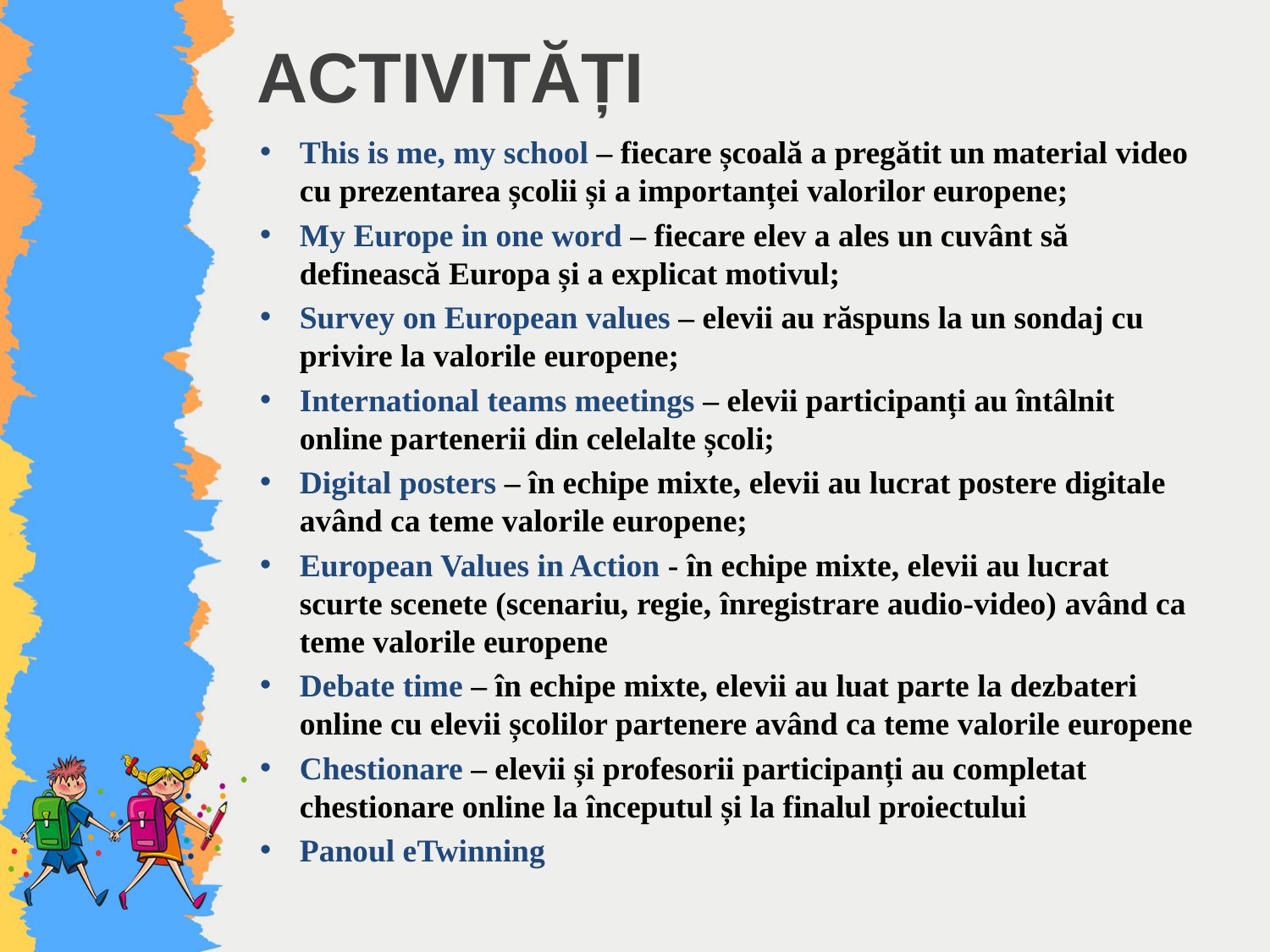

# ACTIVITĂȚI
This is me, my school – fiecare școală a pregătit un material video cu prezentarea școlii și a importanței valorilor europene;
My Europe in one word – fiecare elev a ales un cuvânt să definească Europa și a explicat motivul;
Survey on European values – elevii au răspuns la un sondaj cu privire la valorile europene;
International teams meetings – elevii participanți au întâlnit online partenerii din celelalte școli;
Digital posters – în echipe mixte, elevii au lucrat postere digitale având ca teme valorile europene;
European Values in Action - în echipe mixte, elevii au lucrat scurte scenete (scenariu, regie, înregistrare audio-video) având ca teme valorile europene
Debate time – în echipe mixte, elevii au luat parte la dezbateri online cu elevii școlilor partenere având ca teme valorile europene
Chestionare – elevii și profesorii participanți au completat chestionare online la începutul și la finalul proiectului
Panoul eTwinning